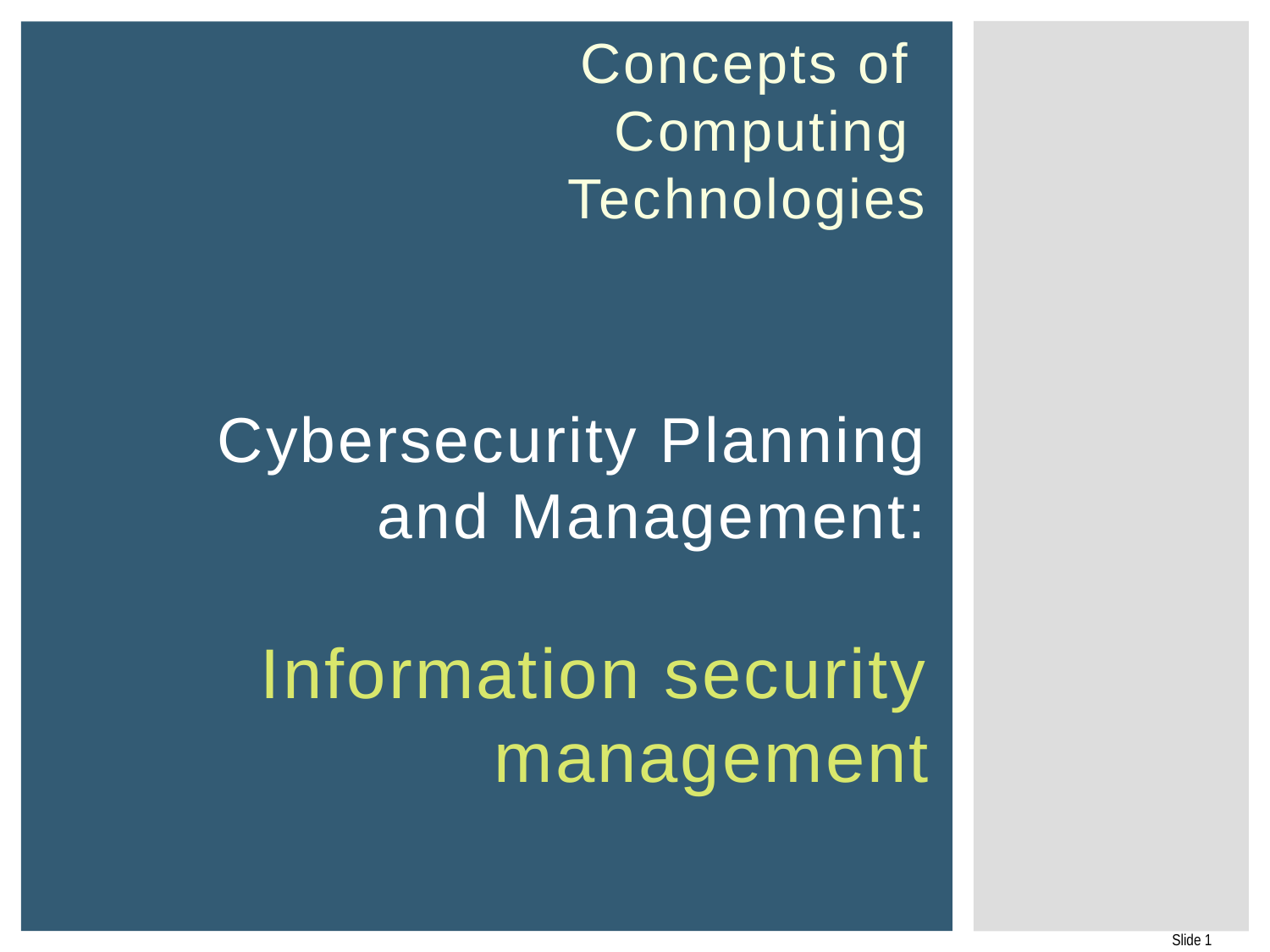

# Concepts of Computing Technologies Cybersecurity Planning and Management: Information security management